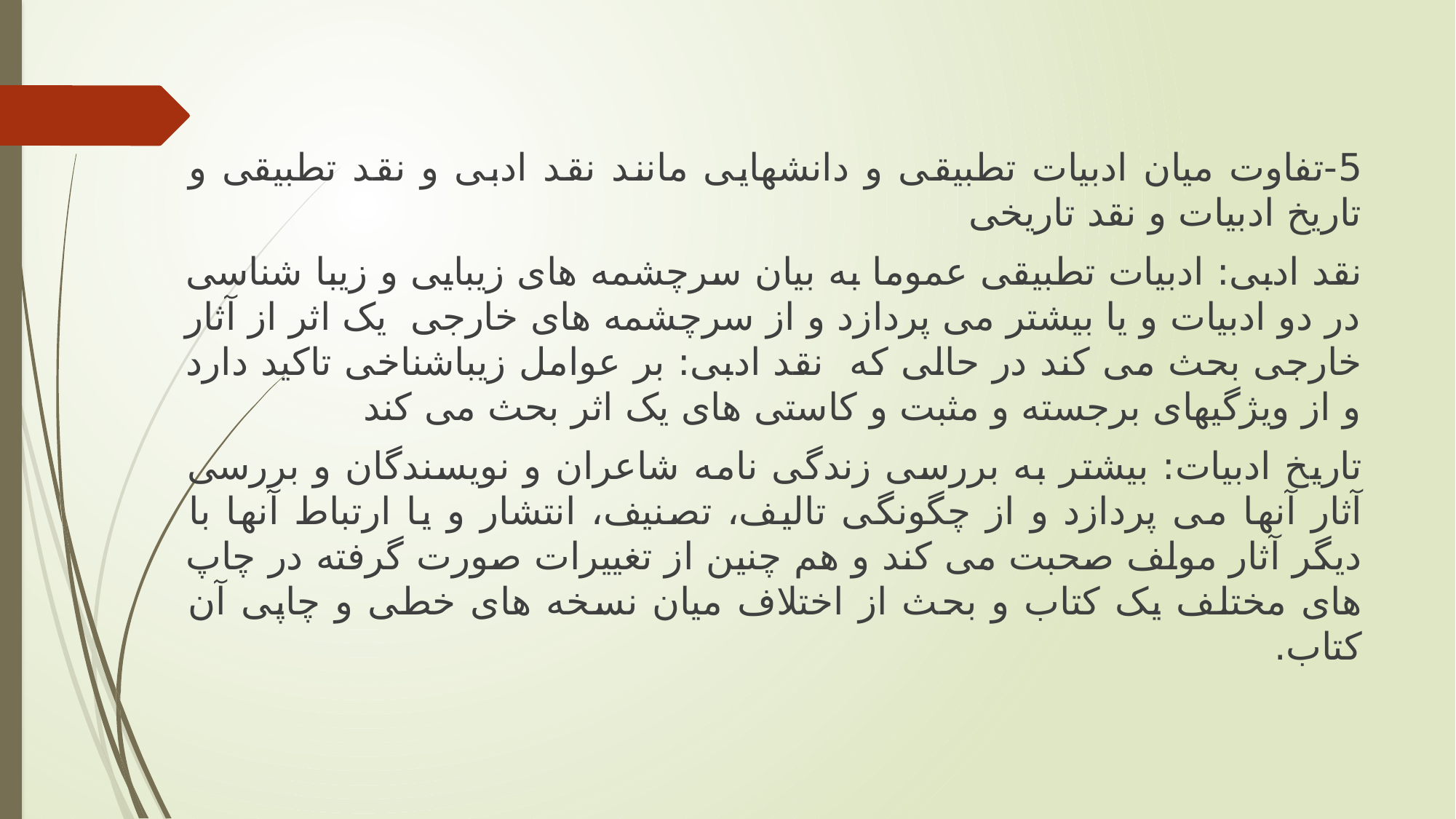

5-تفاوت میان ادبیات تطبیقی و دانشهایی مانند نقد ادبی و نقد تطبیقی و تاریخ ادبیات و نقد تاریخی
نقد ادبی: ادبیات تطبیقی عموما به بیان سرچشمه های زیبایی و زیبا شناسی در دو ادبیات و یا بیشتر می پردازد و از سرچشمه های خارجی  یک اثر از آثار خارجی بحث می کند در حالی که  نقد ادبی: بر عوامل زیباشناخی تاکید دارد و از ویژگیهای برجسته و مثبت و کاستی های یک اثر بحث می کند
تاریخ ادبیات: بیشتر به بررسی زندگی نامه شاعران و نویسندگان و بررسی آثار آنها می پردازد و از چگونگی تالیف، تصنیف، انتشار و یا ارتباط آنها با دیگر آثار مولف صحبت می کند و هم چنین از تغییرات صورت گرفته در چاپ های مختلف یک کتاب و بحث از اختلاف میان نسخه های خطی و چاپی آن کتاب.